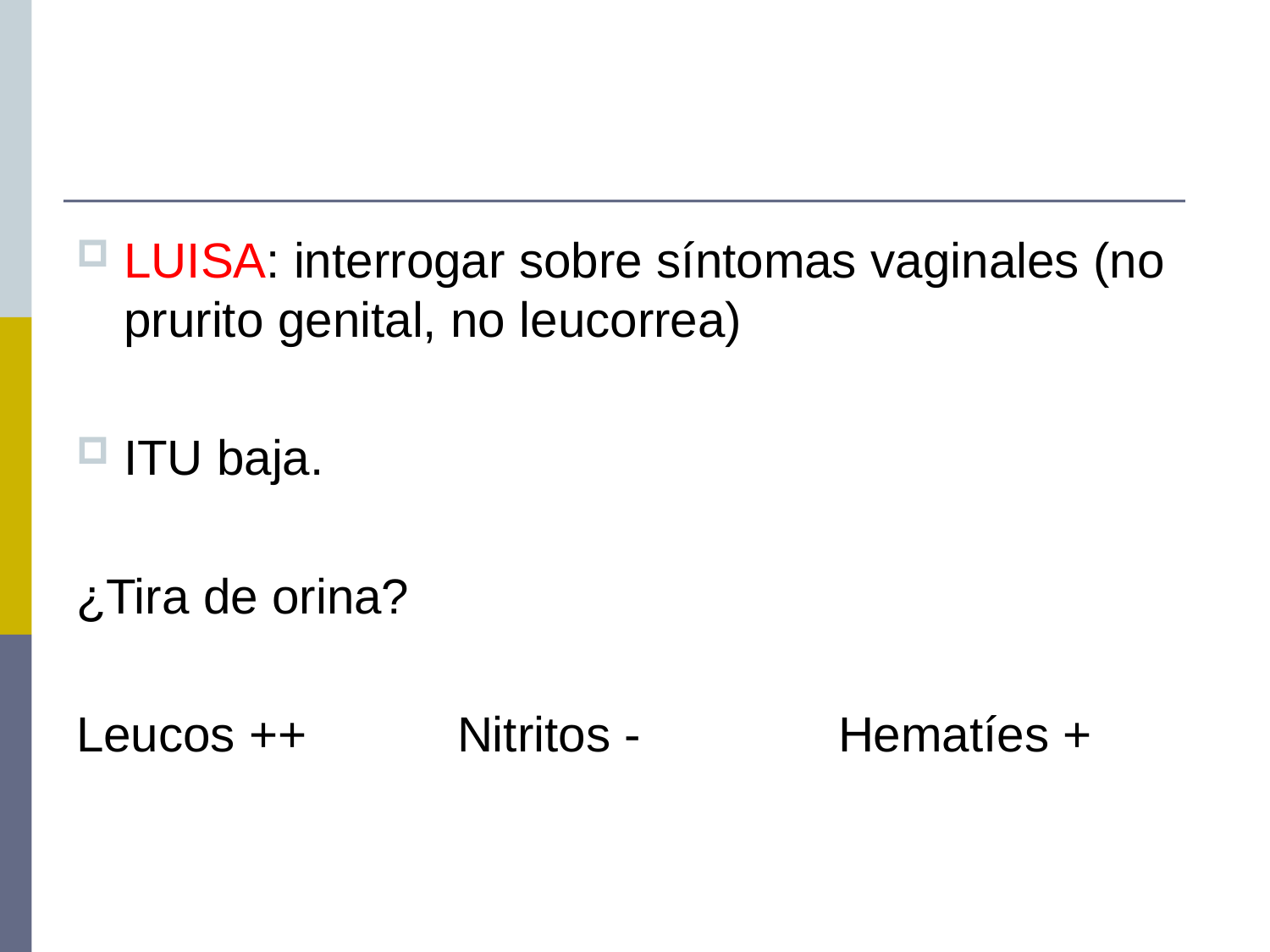

#
LUISA: interrogar sobre síntomas vaginales (no   prurito genital, no leucorrea)

ITU baja.

¿Tira de orina?

Leucos ++ 		Nitritos - 		Hematíes +